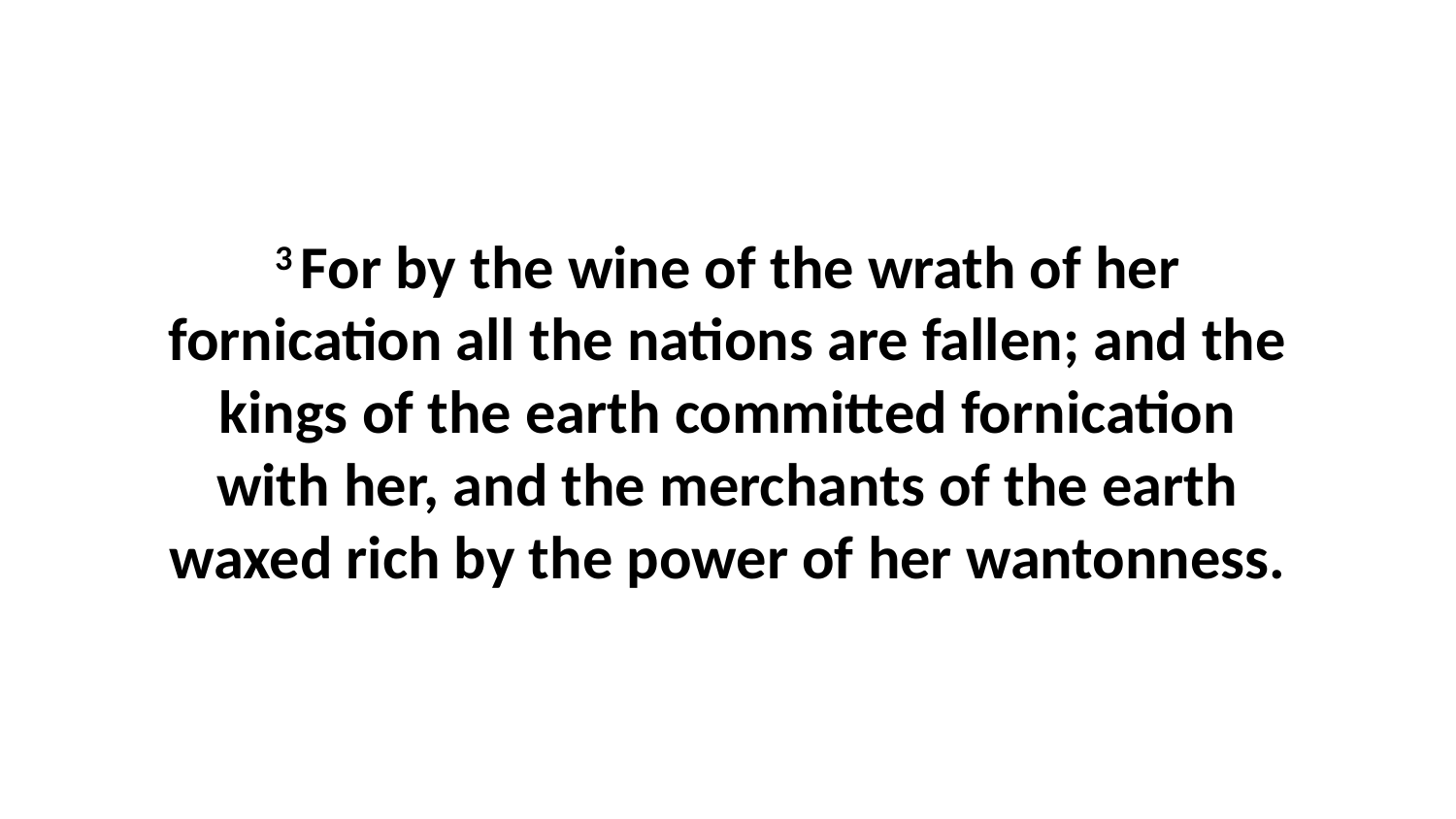

3 For by the wine of the wrath of her fornication all the nations are fallen; and the kings of the earth committed fornication with her, and the merchants of the earth waxed rich by the power of her wantonness.